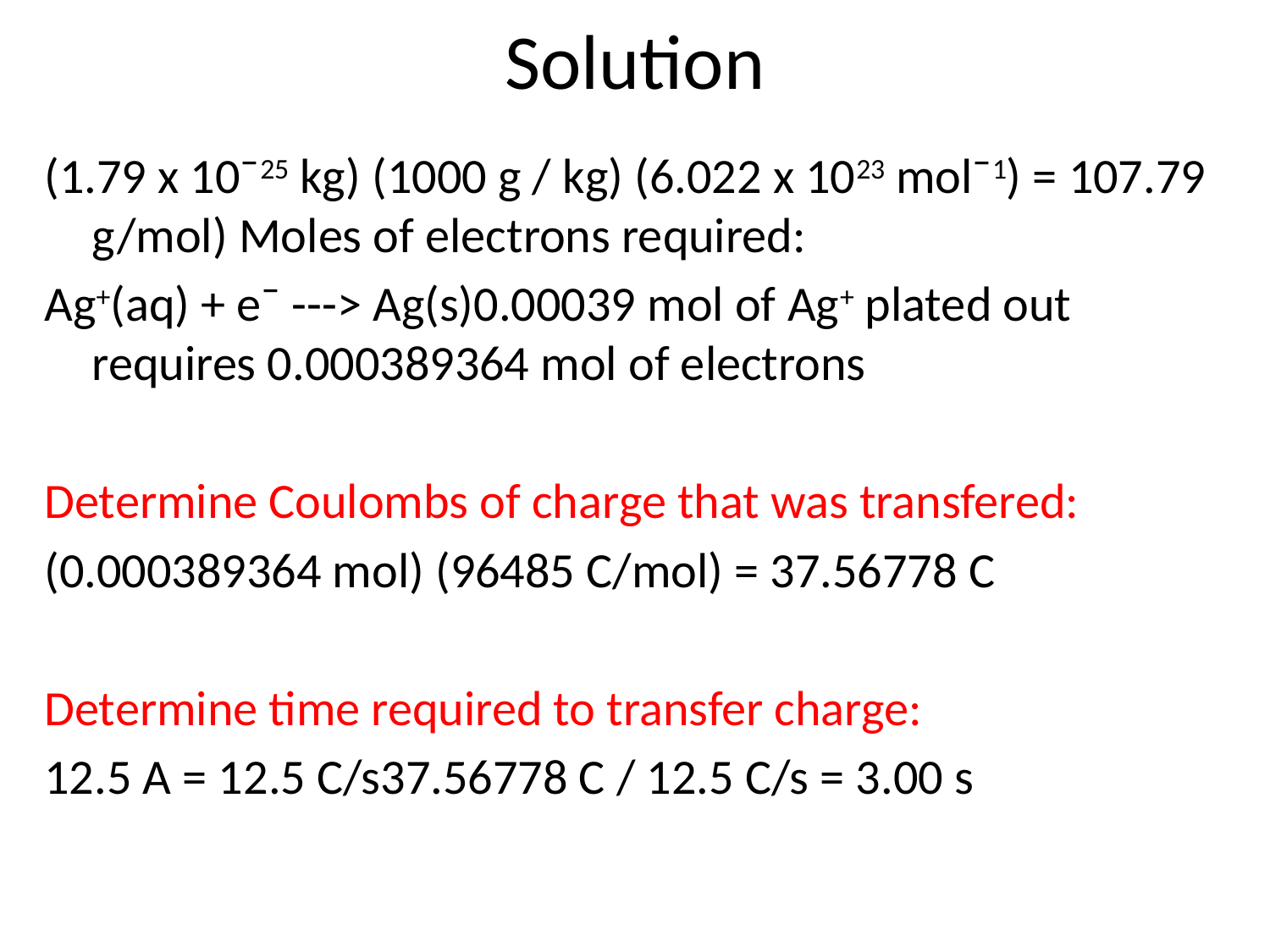

# Solution
(1.79 x 10¯25 kg) (1000 g / kg) (6.022 x 1023 mol¯1) = 107.79 g/mol) Moles of electrons required:
Ag+(aq) + e¯ ---> Ag(s)0.00039 mol of Ag+ plated out requires 0.000389364 mol of electrons

Determine Coulombs of charge that was transfered:
(0.000389364 mol) (96485 C/mol) = 37.56778 C

Determine time required to transfer charge:
12.5 A = 12.5 C/s37.56778 C / 12.5 C/s = 3.00 s